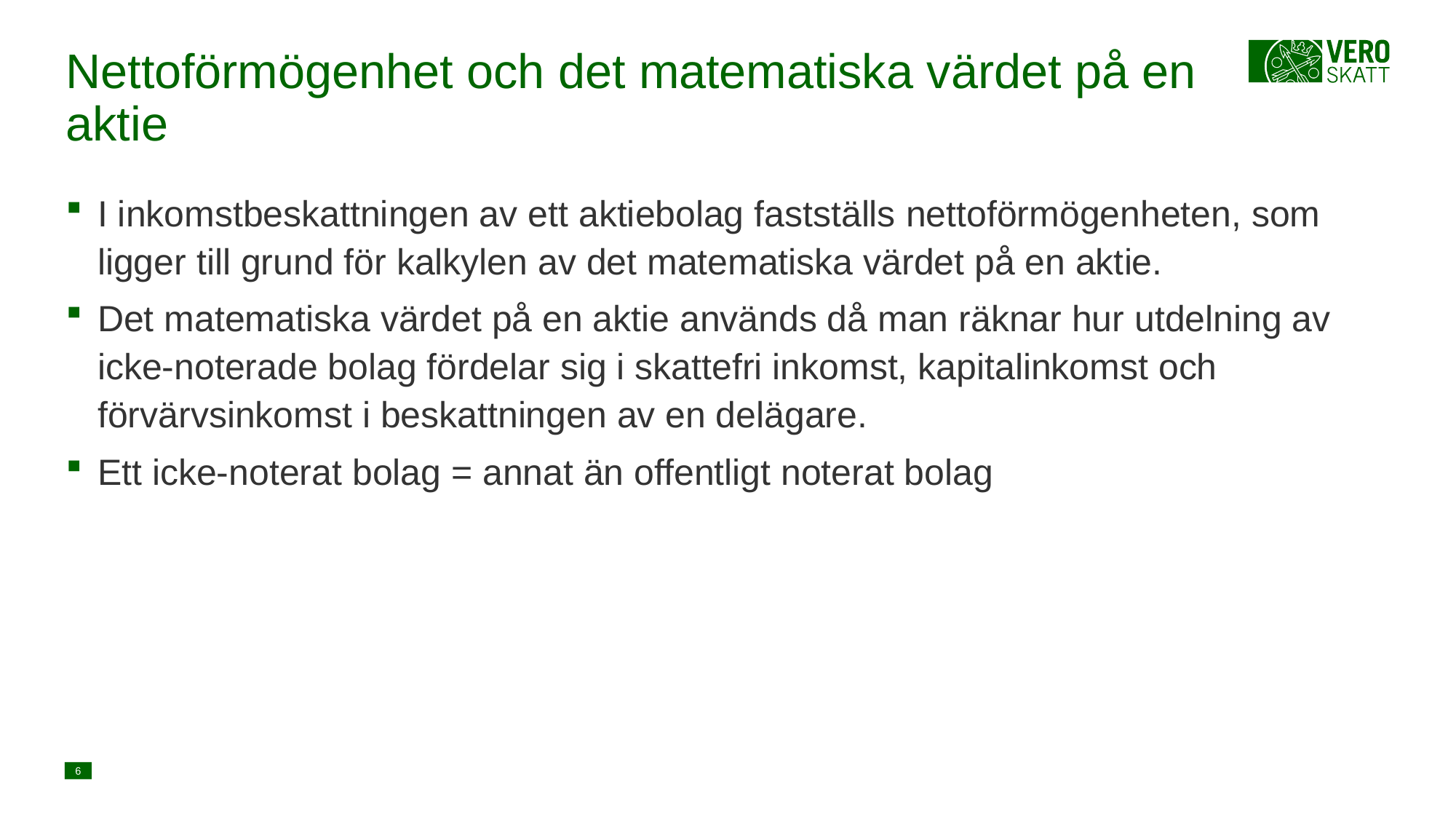

# Nettoförmögenhet och det matematiska värdet på en aktie
I inkomstbeskattningen av ett aktiebolag fastställs nettoförmögenheten, som ligger till grund för kalkylen av det matematiska värdet på en aktie.
Det matematiska värdet på en aktie används då man räknar hur utdelning av icke-noterade bolag fördelar sig i skattefri inkomst, kapitalinkomst och förvärvsinkomst i beskattningen av en delägare.
Ett icke-noterat bolag = annat än offentligt noterat bolag
6